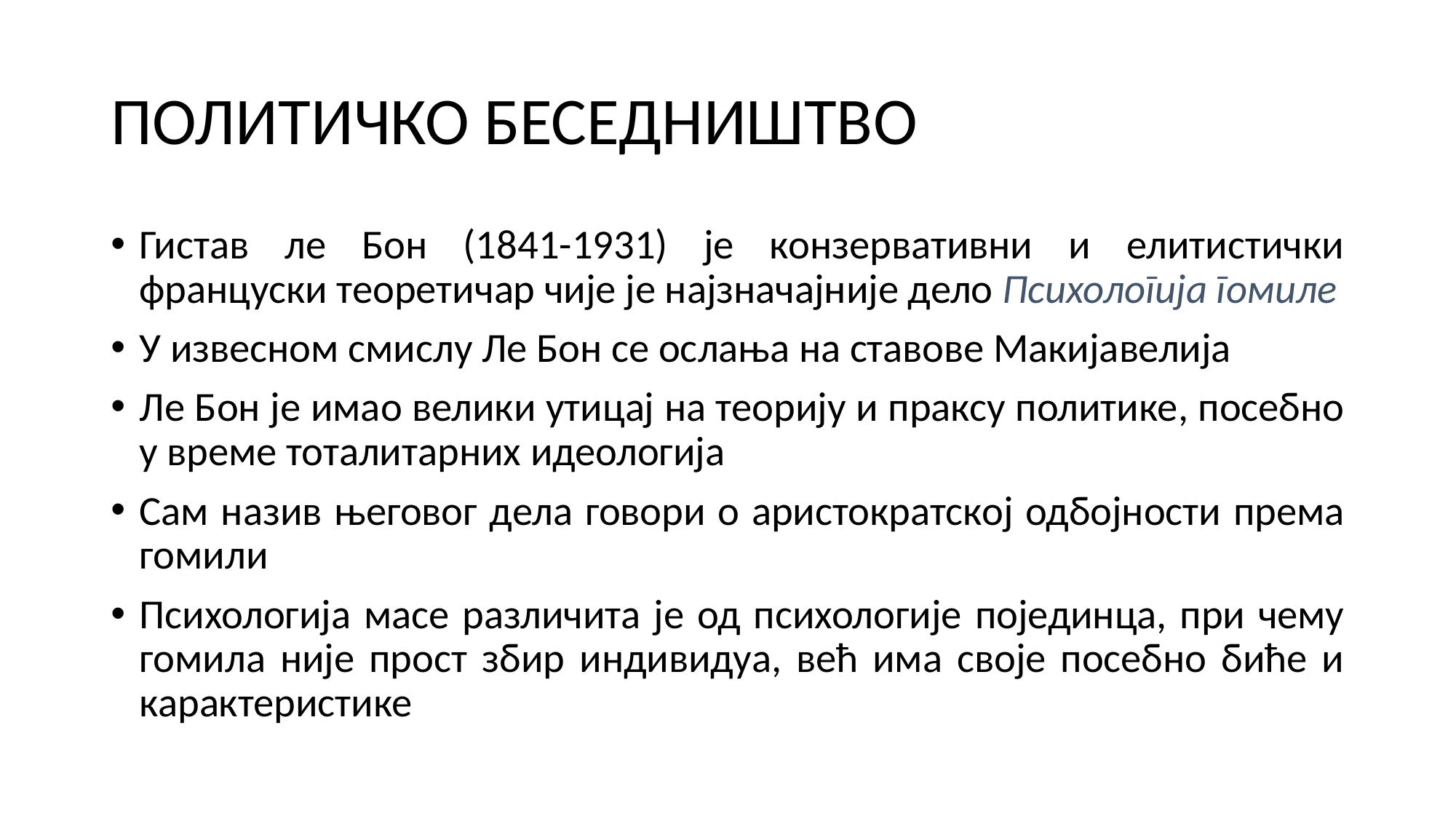

# ПОЛИТИЧКО БЕСЕДНИШТВО
Гистав ле Бон (1841-1931) је конзервативни и елитистички француски теоретичар чије је најзначајније дело Психологија гомиле
У извесном смислу Ле Бон се ослања на ставове Макијавелија
Ле Бон је имао велики утицај на теорију и праксу политике, посебно у време тоталитарних идеологија
Сам назив његовог дела говори о аристократској одбојности према гомили
Психологија масе различита је од психологије појединца, при чему гомила није прост збир индивидуа, већ има своје посебно биће и карактеристике